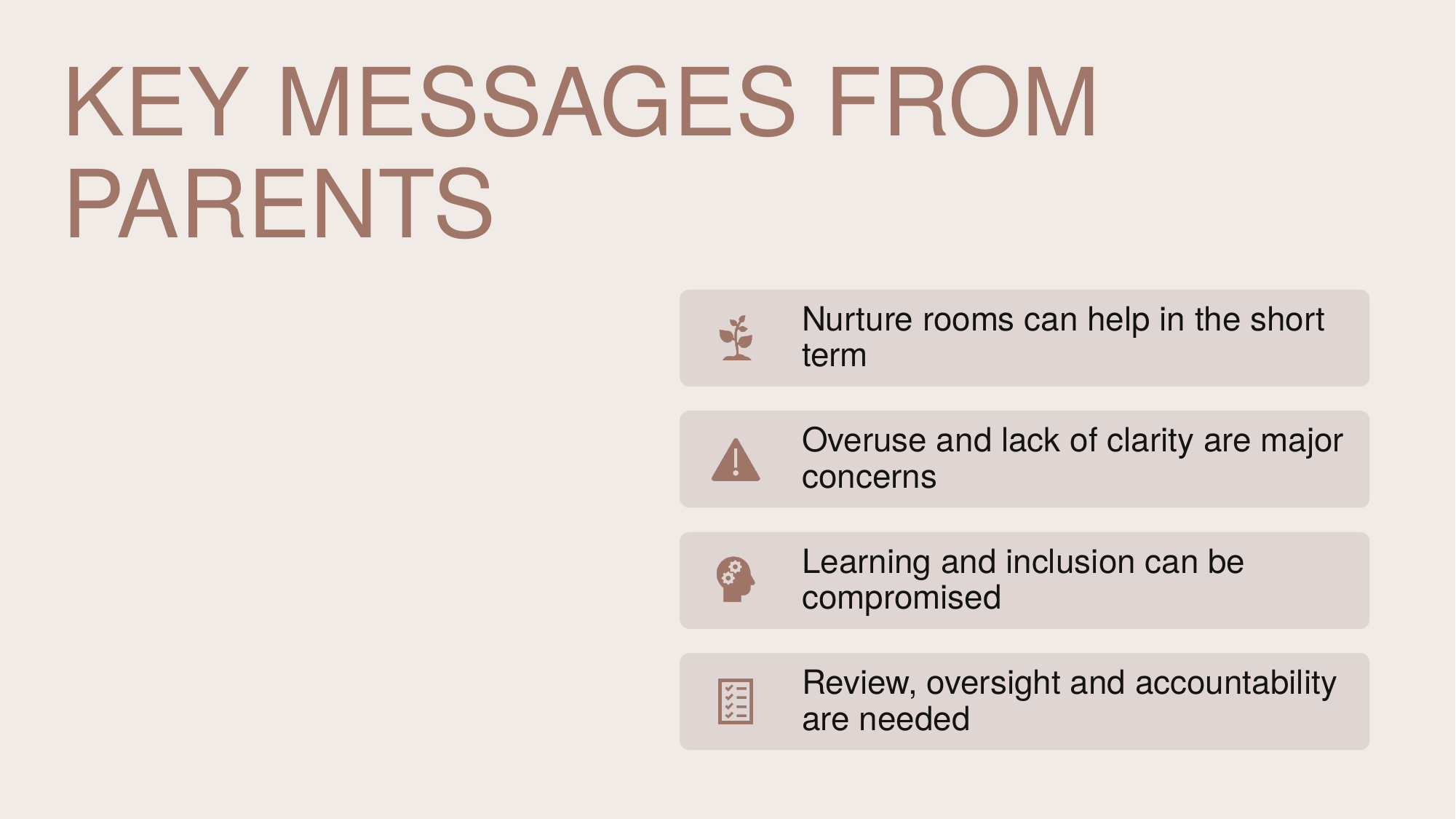

# Key messages from parents
Nurture rooms can help in the short term
Overuse and lack of clarity are major concerns
Learning and inclusion can be compromised
Review, oversight and accountability are needed